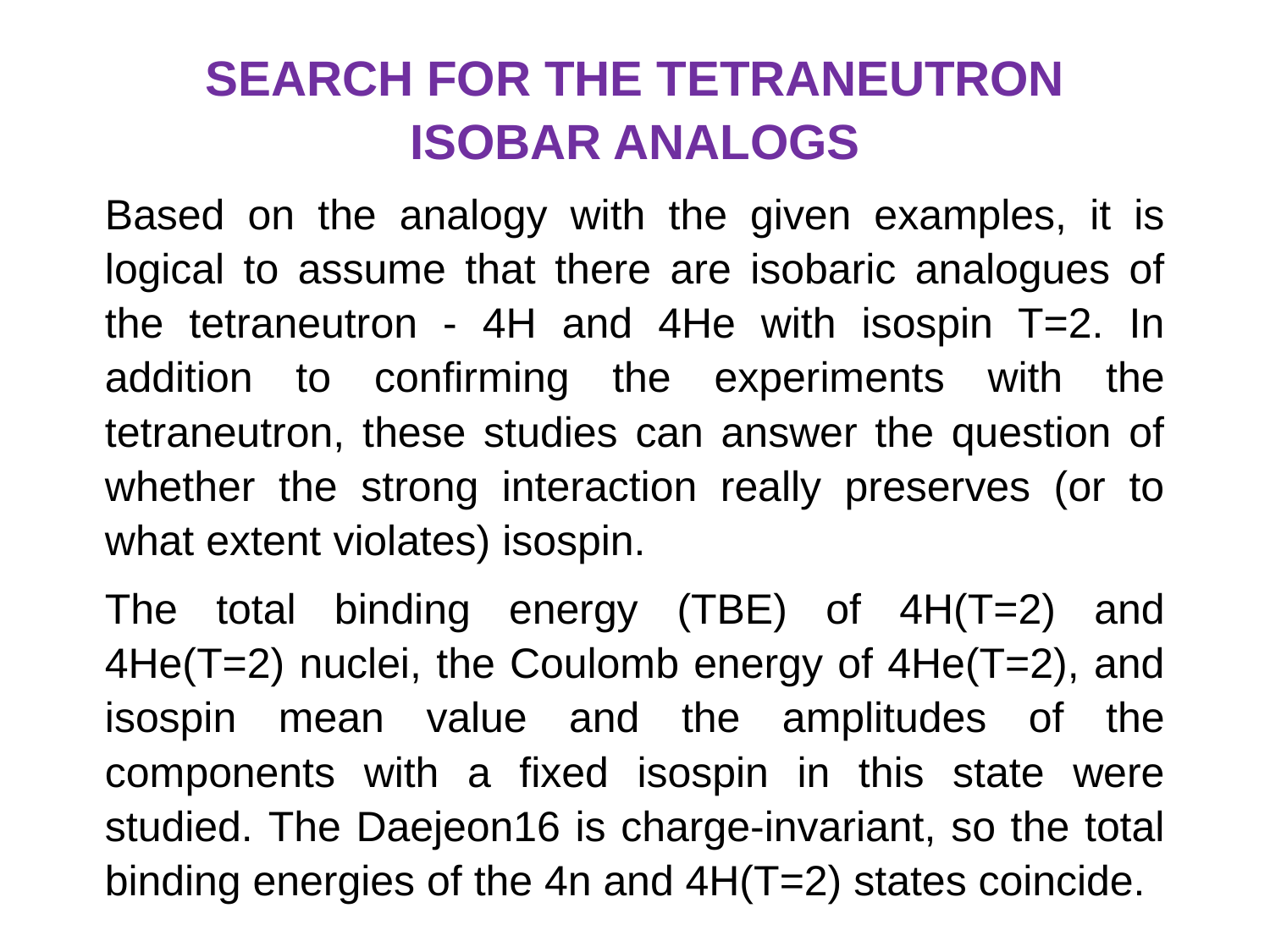

SEARCH FOR THE TETRANEUTRON ISOBAR ANALOGS
Based on the analogy with the given examples, it is logical to assume that there are isobaric analogues of the tetraneutron - 4H and 4He with isospin T=2. In addition to confirming the experiments with the tetraneutron, these studies can answer the question of whether the strong interaction really preserves (or to what extent violates) isospin.
The total binding energy (TBE) of 4H(T=2) and 4He(T=2) nuclei, the Coulomb energy of 4He(T=2), and isospin mean value and the amplitudes of the components with a fixed isospin in this state were studied. The Daejeon16 is charge-invariant, so the total binding energies of the 4n and 4H(T=2) states coincide.